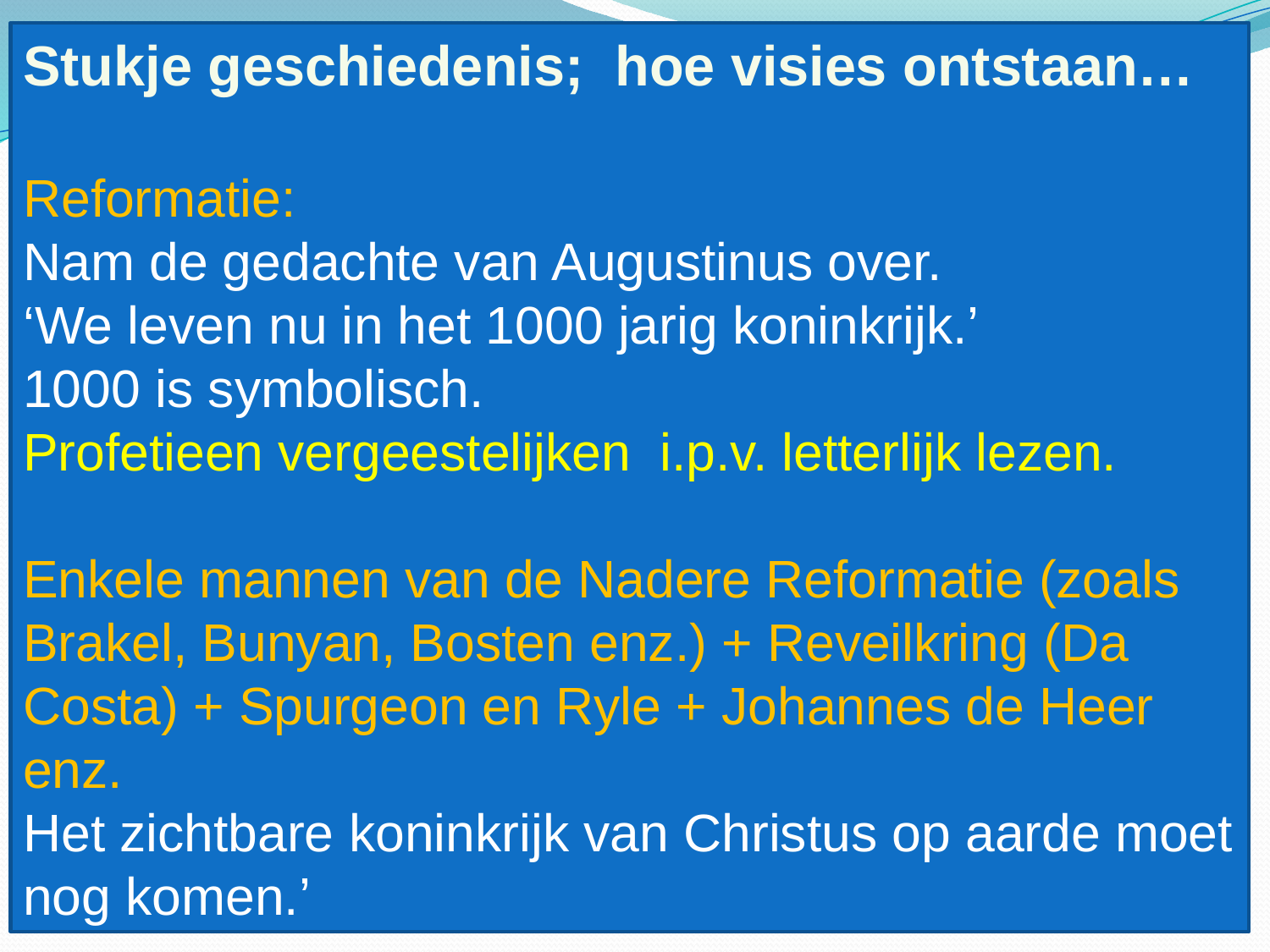

Stukje geschiedenis;  hoe visies ontstaan…

Reformatie:
Nam de gedachte van Augustinus over.
‘We leven nu in het 1000 jarig koninkrijk.’
1000 is symbolisch.
Profetieen vergeestelijken  i.p.v. letterlijk lezen.

Enkele mannen van de Nadere Reformatie (zoals Brakel, Bunyan, Bosten enz.) + Reveilkring (Da Costa) + Spurgeon en Ryle + Johannes de Heer enz.
Het zichtbare koninkrijk van Christus op aarde moet nog komen.’